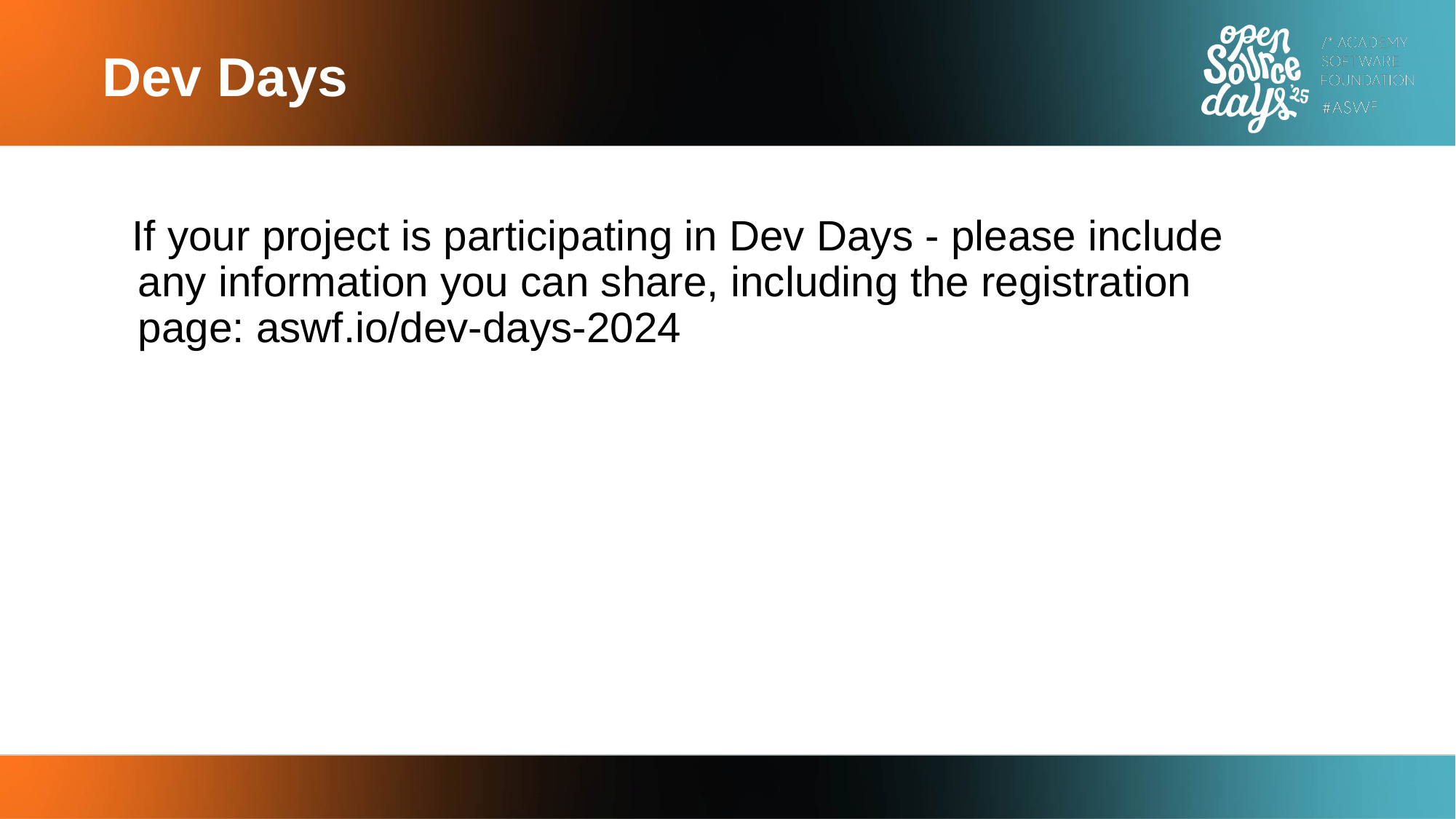

# Dev Days
If your project is participating in Dev Days - please include any information you can share, including the registration page: aswf.io/dev-days-2024